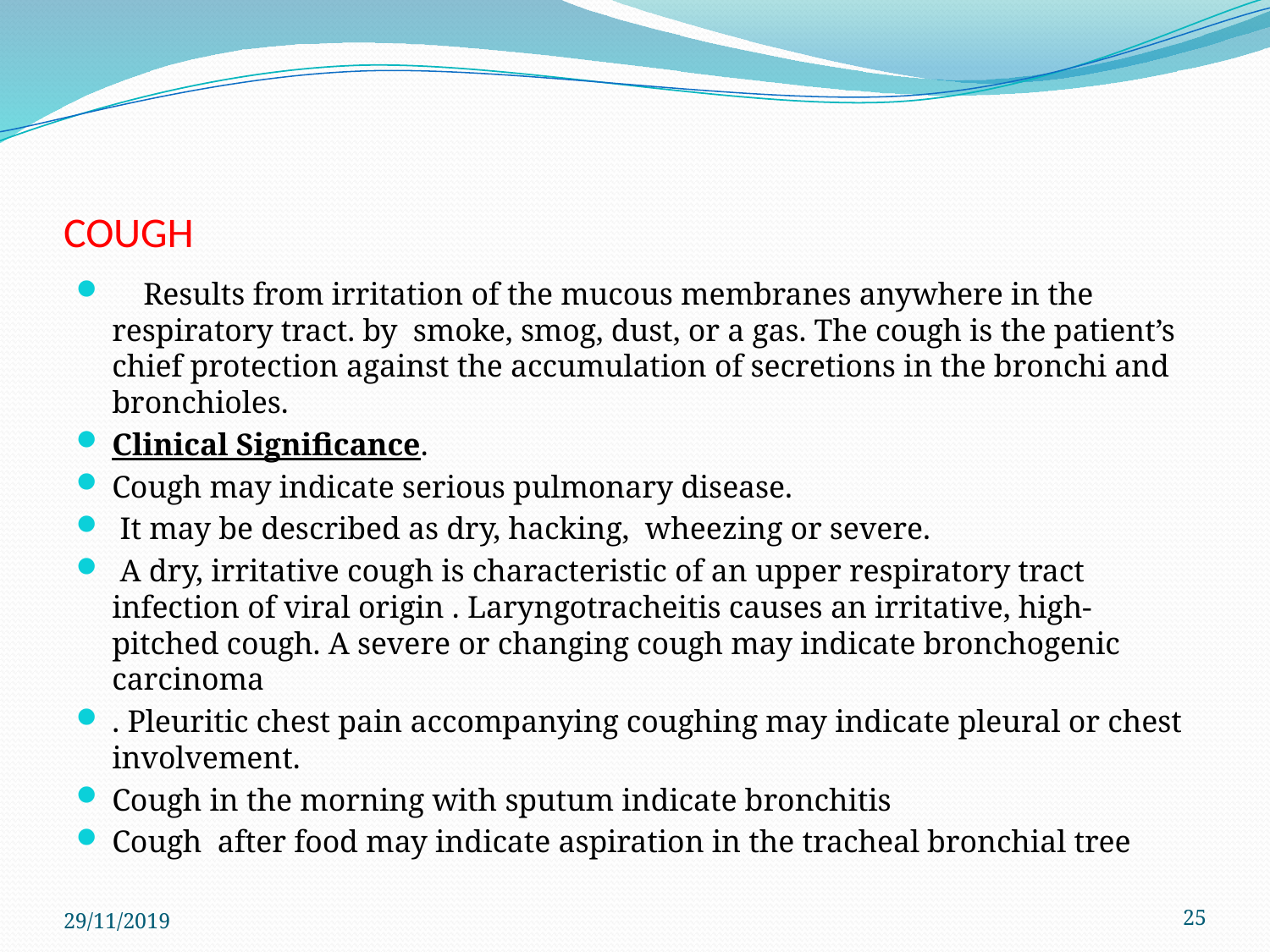

# COUGH
    Results from irritation of the mucous membranes anywhere in the respiratory tract. by  smoke, smog, dust, or a gas. The cough is the patient’s chief protection against the accumulation of secretions in the bronchi and bronchioles.
Clinical Signiﬁcance.
Cough may indicate serious pulmonary disease.
 It may be described as dry, hacking,  wheezing or severe.
 A dry, irritative cough is characteristic of an upper respiratory tract infection of viral origin . Laryngotracheitis causes an irritative, high-pitched cough. A severe or changing cough may indicate bronchogenic carcinoma
. Pleuritic chest pain accompanying coughing may indicate pleural or chest  involvement.
Cough in the morning with sputum indicate bronchitis
Cough  after food may indicate aspiration in the tracheal bronchial tree

29/11/2019
25